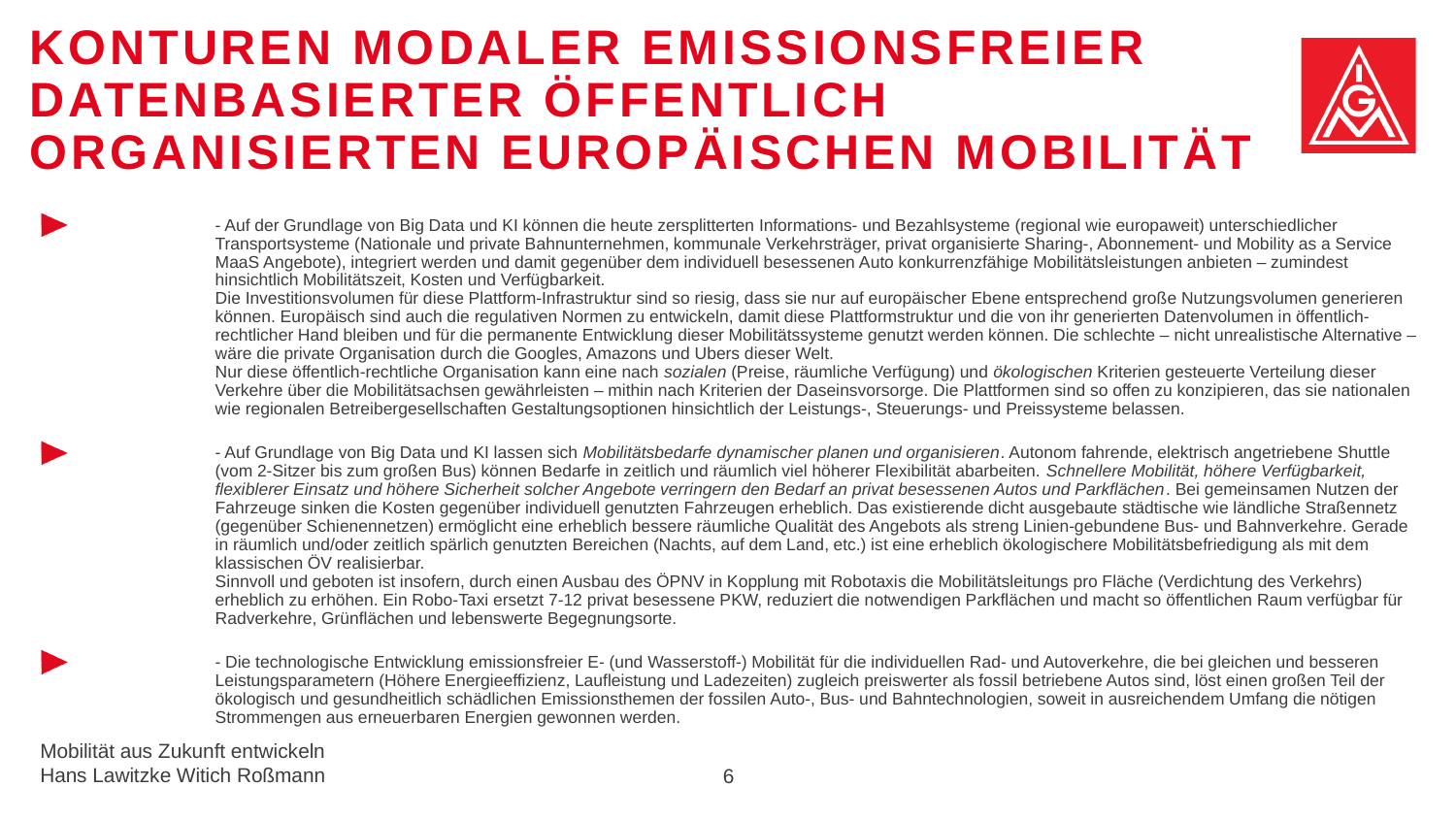

Konturen modaler emissionsfreier datenbasierter öffentlich organisierten europäischen Mobilität
- Auf der Grundlage von Big Data und KI können die heute zersplitterten Informations- und Bezahlsysteme (regional wie europaweit) unterschiedlicher Transportsysteme (Nationale und private Bahnunternehmen, kommunale Verkehrsträger, privat organisierte Sharing-, Abonnement- und Mobility as a Service MaaS Angebote), integriert werden und damit gegenüber dem individuell besessenen Auto konkurrenzfähige Mobilitätsleistungen anbieten – zumindest hinsichtlich Mobilitätszeit, Kosten und Verfügbarkeit.
Die Investitionsvolumen für diese Plattform-Infrastruktur sind so riesig, dass sie nur auf europäischer Ebene entsprechend große Nutzungsvolumen generieren können. Europäisch sind auch die regulativen Normen zu entwickeln, damit diese Plattformstruktur und die von ihr generierten Datenvolumen in öffentlich-rechtlicher Hand bleiben und für die permanente Entwicklung dieser Mobilitätssysteme genutzt werden können. Die schlechte – nicht unrealistische Alternative – wäre die private Organisation durch die Googles, Amazons und Ubers dieser Welt.
Nur diese öffentlich-rechtliche Organisation kann eine nach sozialen (Preise, räumliche Verfügung) und ökologischen Kriterien gesteuerte Verteilung dieser Verkehre über die Mobilitätsachsen gewährleisten – mithin nach Kriterien der Daseinsvorsorge. Die Plattformen sind so offen zu konzipieren, das sie nationalen wie regionalen Betreibergesellschaften Gestaltungsoptionen hinsichtlich der Leistungs-, Steuerungs- und Preissysteme belassen.
- Auf Grundlage von Big Data und KI lassen sich Mobilitätsbedarfe dynamischer planen und organisieren. Autonom fahrende, elektrisch angetriebene Shuttle (vom 2-Sitzer bis zum großen Bus) können Bedarfe in zeitlich und räumlich viel höherer Flexibilität abarbeiten. Schnellere Mobilität, höhere Verfügbarkeit, flexiblerer Einsatz und höhere Sicherheit solcher Angebote verringern den Bedarf an privat besessenen Autos und Parkflächen. Bei gemeinsamen Nutzen der Fahrzeuge sinken die Kosten gegenüber individuell genutzten Fahrzeugen erheblich. Das existierende dicht ausgebaute städtische wie ländliche Straßennetz (gegenüber Schienennetzen) ermöglicht eine erheblich bessere räumliche Qualität des Angebots als streng Linien-gebundene Bus- und Bahnverkehre. Gerade in räumlich und/oder zeitlich spärlich genutzten Bereichen (Nachts, auf dem Land, etc.) ist eine erheblich ökologischere Mobilitätsbefriedigung als mit dem klassischen ÖV realisierbar.
Sinnvoll und geboten ist insofern, durch einen Ausbau des ÖPNV in Kopplung mit Robotaxis die Mobilitätsleitungs pro Fläche (Verdichtung des Verkehrs) erheblich zu erhöhen. Ein Robo-Taxi ersetzt 7-12 privat besessene PKW, reduziert die notwendigen Parkflächen und macht so öffentlichen Raum verfügbar für Radverkehre, Grünflächen und lebenswerte Begegnungsorte.
- Die technologische Entwicklung emissionsfreier E- (und Wasserstoff-) Mobilität für die individuellen Rad- und Autoverkehre, die bei gleichen und besseren Leistungsparametern (Höhere Energieeffizienz, Laufleistung und Ladezeiten) zugleich preiswerter als fossil betriebene Autos sind, löst einen großen Teil der ökologisch und gesundheitlich schädlichen Emissionsthemen der fossilen Auto-, Bus- und Bahntechnologien, soweit in ausreichendem Umfang die nötigen Strommengen aus erneuerbaren Energien gewonnen werden.